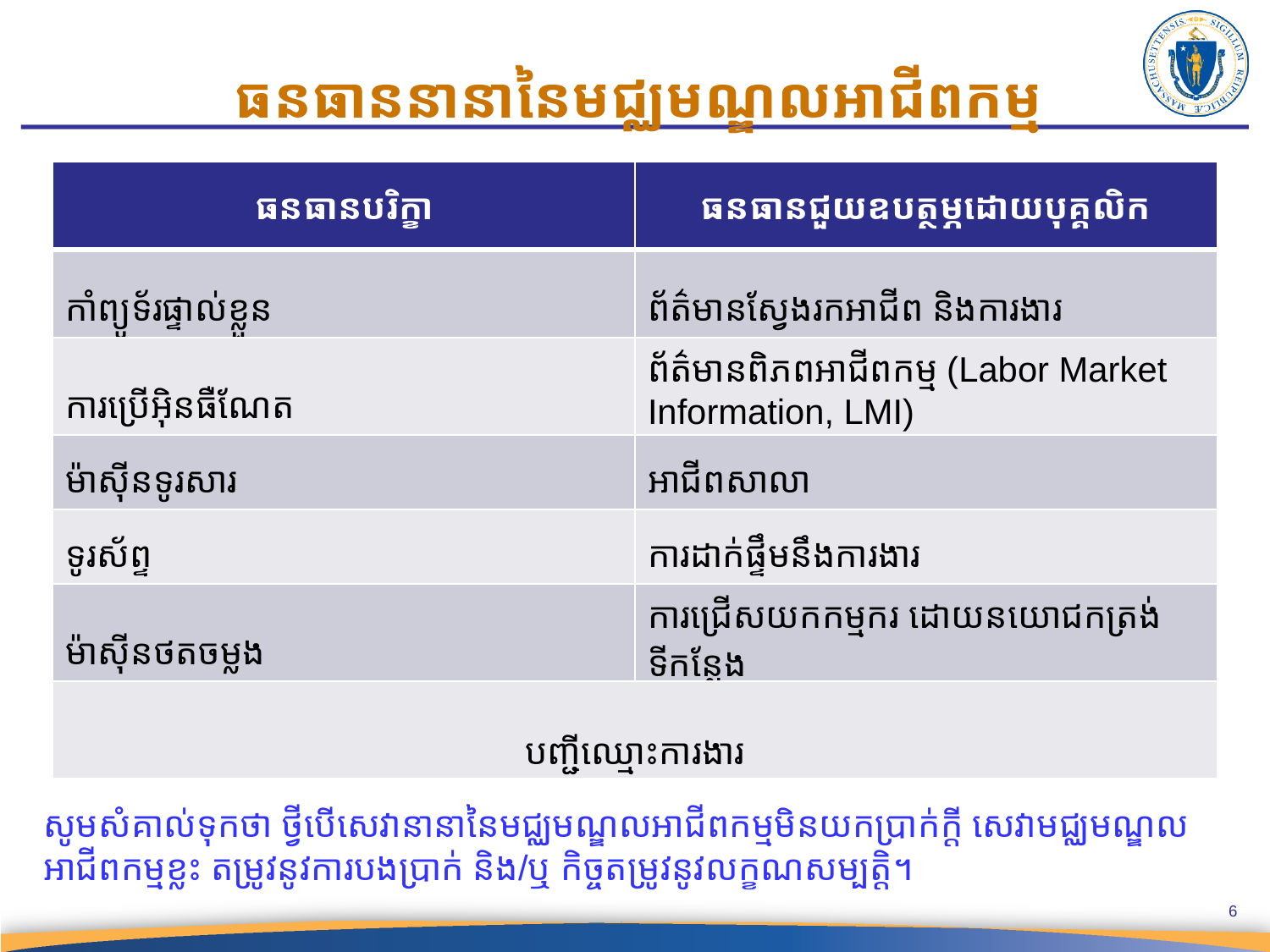

ធនធាននានានៃមជ្ឈមណ្ឌលអាជីពកម្ម

| ធនធានបរិក្ខា | ធនធានជួយឧបត្ថម្ភដោយបុគ្គលិក |
| --- | --- |
| កាំព្យូទ័រផ្ទាល់ខ្លួន | ព័ត៌មានស្វែងរកអាជីព និងការងារ |
| ការប្រើអ៊ិនធឺណែត | ព័ត៌មានពិភពអាជីពកម្ម (Labor Market Information, LMI) |
| ម៉ាស៊ីនទូរសារ | អាជីពសាលា |
| ទូរស័ព្ទ | ការដាក់ផ្ទឹមនឹងការងារ |
| ម៉ាស៊ីនថតចម្លង | ការជ្រើសយកកម្មករ ដោយនយោជកត្រង់ទីកន្លែង |
| បញ្ជីឈ្មោះការងារ |  |
សូមសំគាល់ទុកថា ថ្វីបើសេវានានានៃមជ្ឈមណ្ឌលអាជីពកម្មមិនយកប្រាក់ក្តី សេវាមជ្ឈមណ្ឌលអាជីពកម្មខ្លះ តម្រូវនូវការបងប្រាក់ និង/ឬ កិច្ចតម្រូវនូវលក្ខណសម្បត្តិ។
6